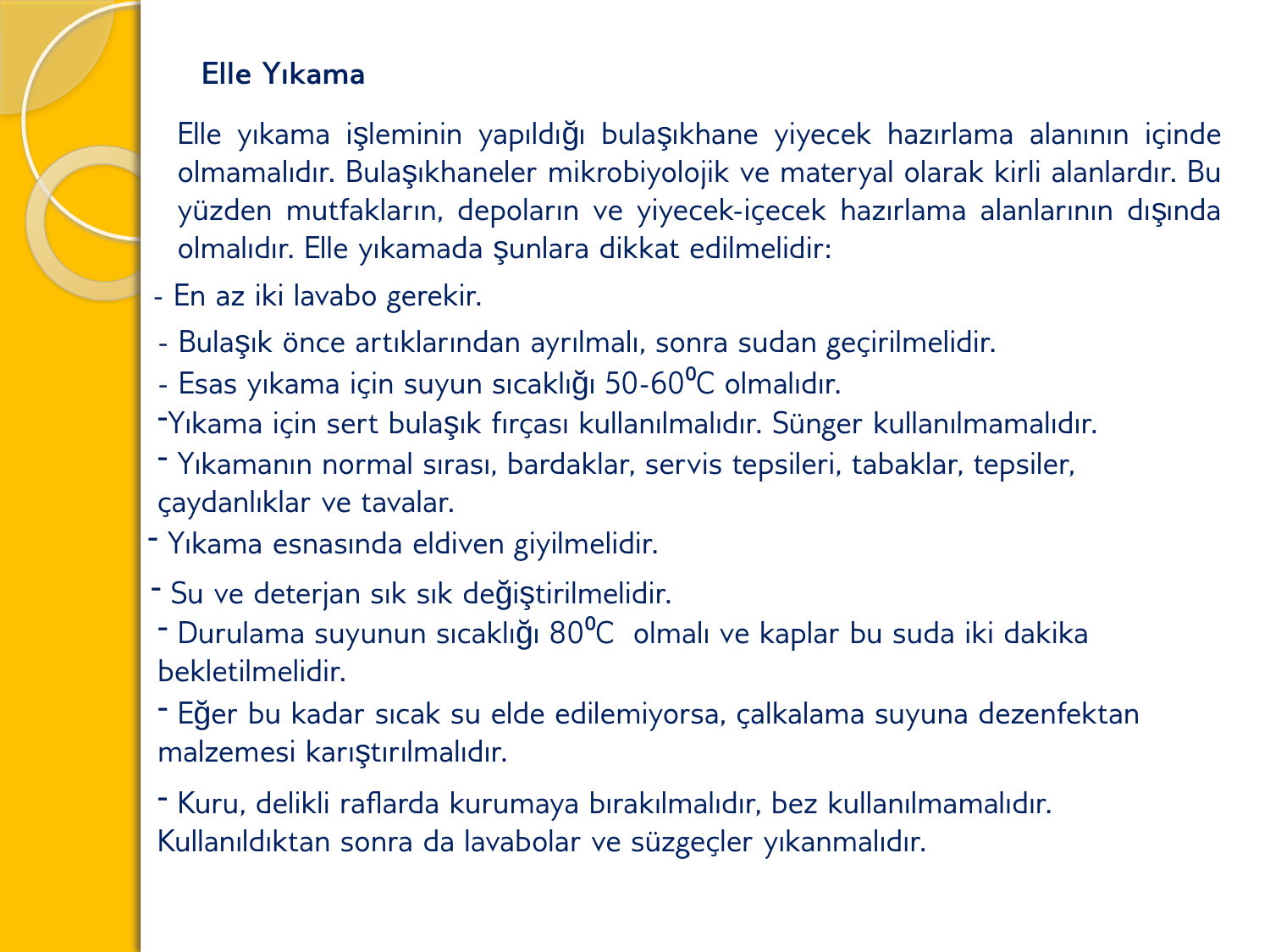

Elle Yıkama
Elle yıkama işleminin yapıldığı bulaşıkhane yiyecek hazırlama alanının içinde olmamalıdır. Bulaşıkhaneler mikrobiyolojik ve materyal olarak kirli alanlardır. Bu yüzden mutfakların, depoların ve yiyecek-içecek hazırlama alanlarının dışında olmalıdır. Elle yıkamada şunlara dikkat edilmelidir:
- En az iki lavabo gerekir.
- Bulaşık önce artıklarından ayrılmalı, sonra sudan geçirilmelidir.
- Esas yıkama için suyun sıcaklığı 50-60⁰C olmalıdır.
Yıkama için sert bulaşık fırçası kullanılmalıdır. Sünger kullanılmamalıdır.
 Yıkamanın normal sırası, bardaklar, servis tepsileri, tabaklar, tepsiler, çaydanlıklar ve tavalar.
 Yıkama esnasında eldiven giyilmelidir.
 Su ve deterjan sık sık değiştirilmelidir.
 Durulama suyunun sıcaklığı 80⁰C  olmalı ve kaplar bu suda iki dakika bekletilmelidir.
 Eğer bu kadar sıcak su elde edilemiyorsa, çalkalama suyuna dezenfektan malzemesi karıştırılmalıdır.
 Kuru, delikli raflarda kurumaya bırakılmalıdır, bez kullanılmamalıdır. Kullanıldıktan sonra da lavabolar ve süzgeçler yıkanmalıdır.